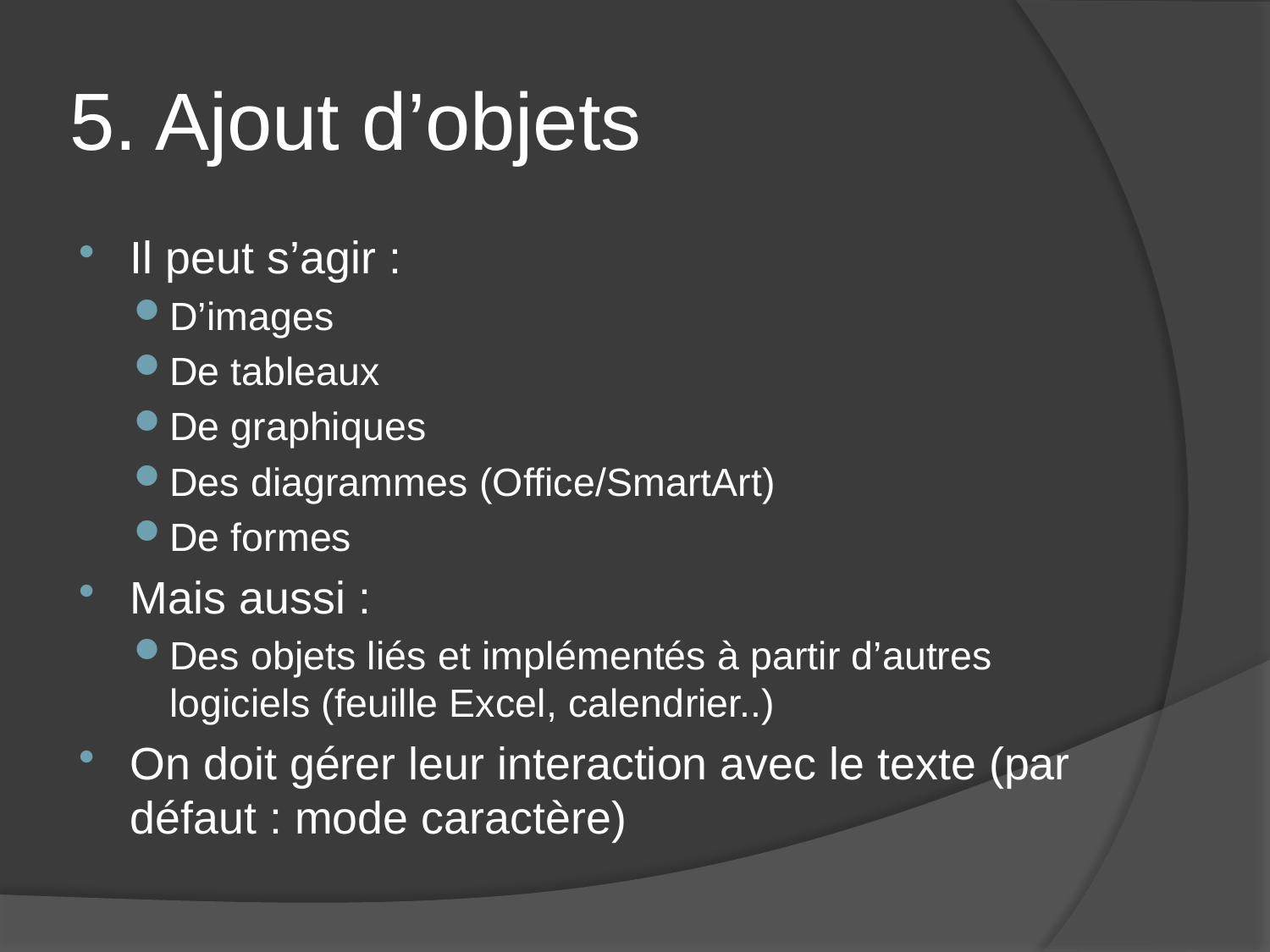

# 5. Ajout d’objets
Il peut s’agir :
D’images
De tableaux
De graphiques
Des diagrammes (Office/SmartArt)
De formes
Mais aussi :
Des objets liés et implémentés à partir d’autres logiciels (feuille Excel, calendrier..)
On doit gérer leur interaction avec le texte (par défaut : mode caractère)